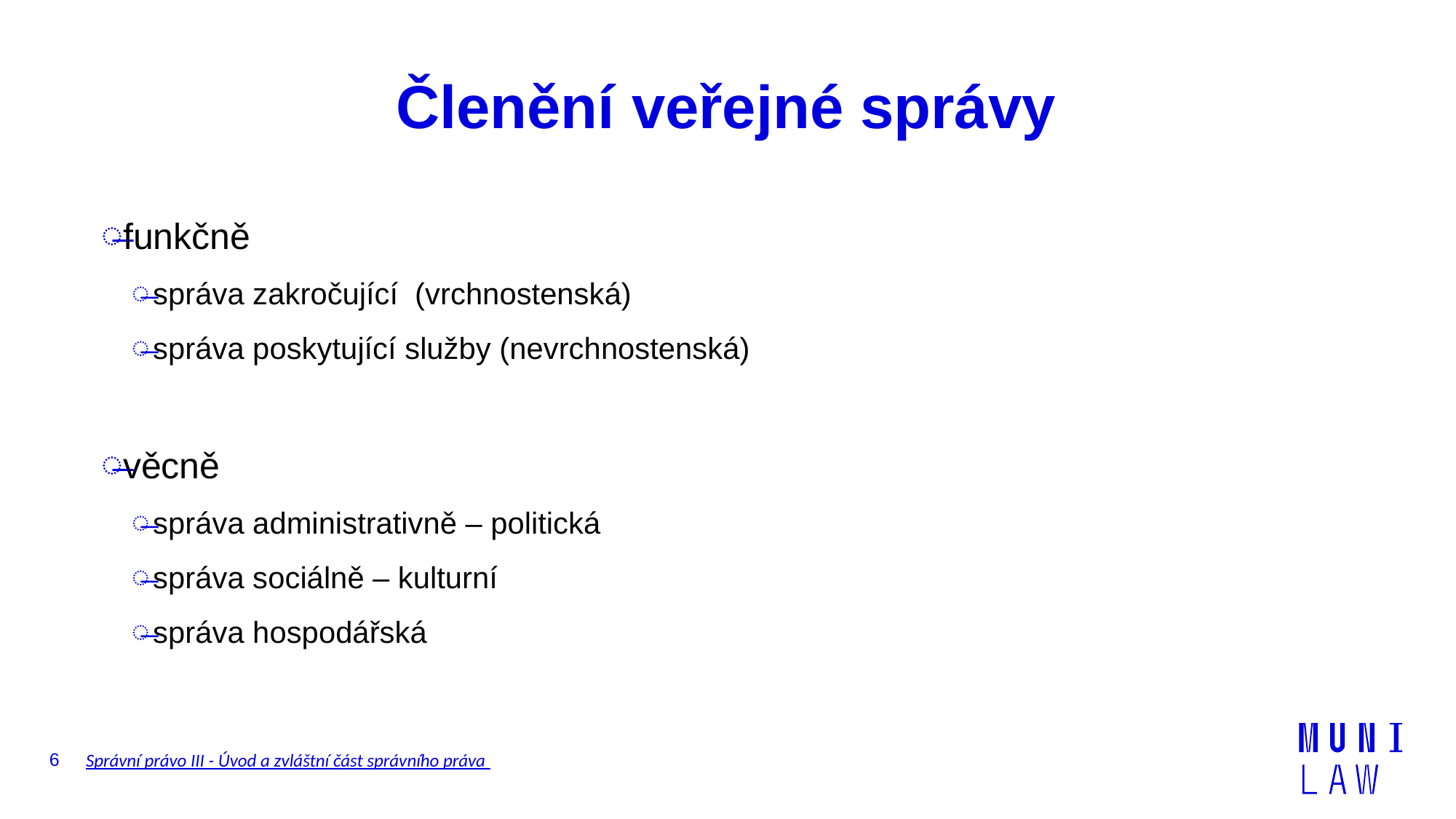

# Členění veřejné správy

funkčně
správa zakročující  (vrchnostenská)
správa poskytující služby (nevrchnostenská)

věcně
správa administrativně – politická
správa sociálně – kulturní
správa hospodářská

6
Správní právo III - Úvod a zvláštní část správního práva